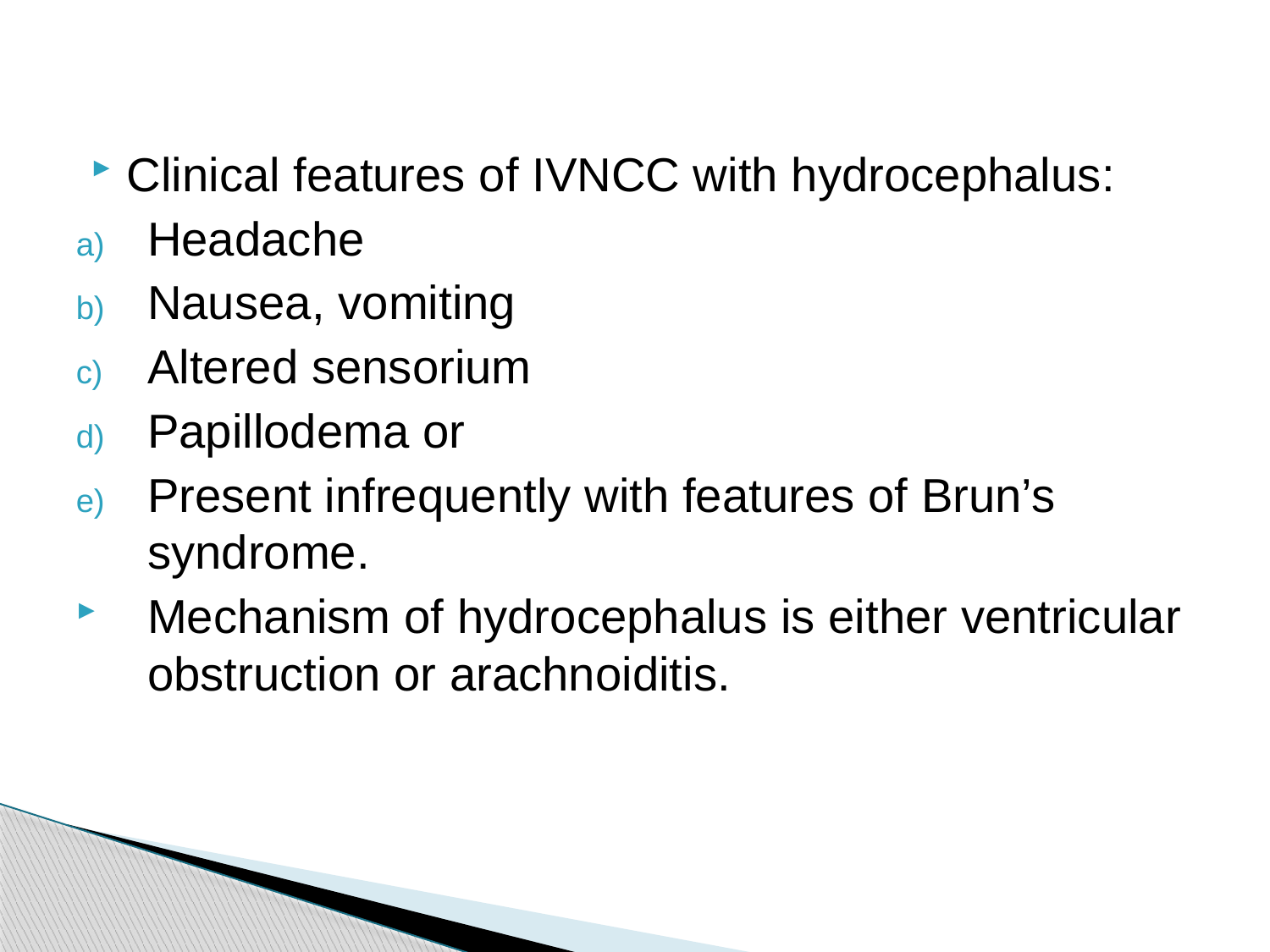

Clinical features of IVNCC with hydrocephalus:
Headache
Nausea, vomiting
Altered sensorium
Papillodema or
Present infrequently with features of Brun’s syndrome.
Mechanism of hydrocephalus is either ventricular obstruction or arachnoiditis.